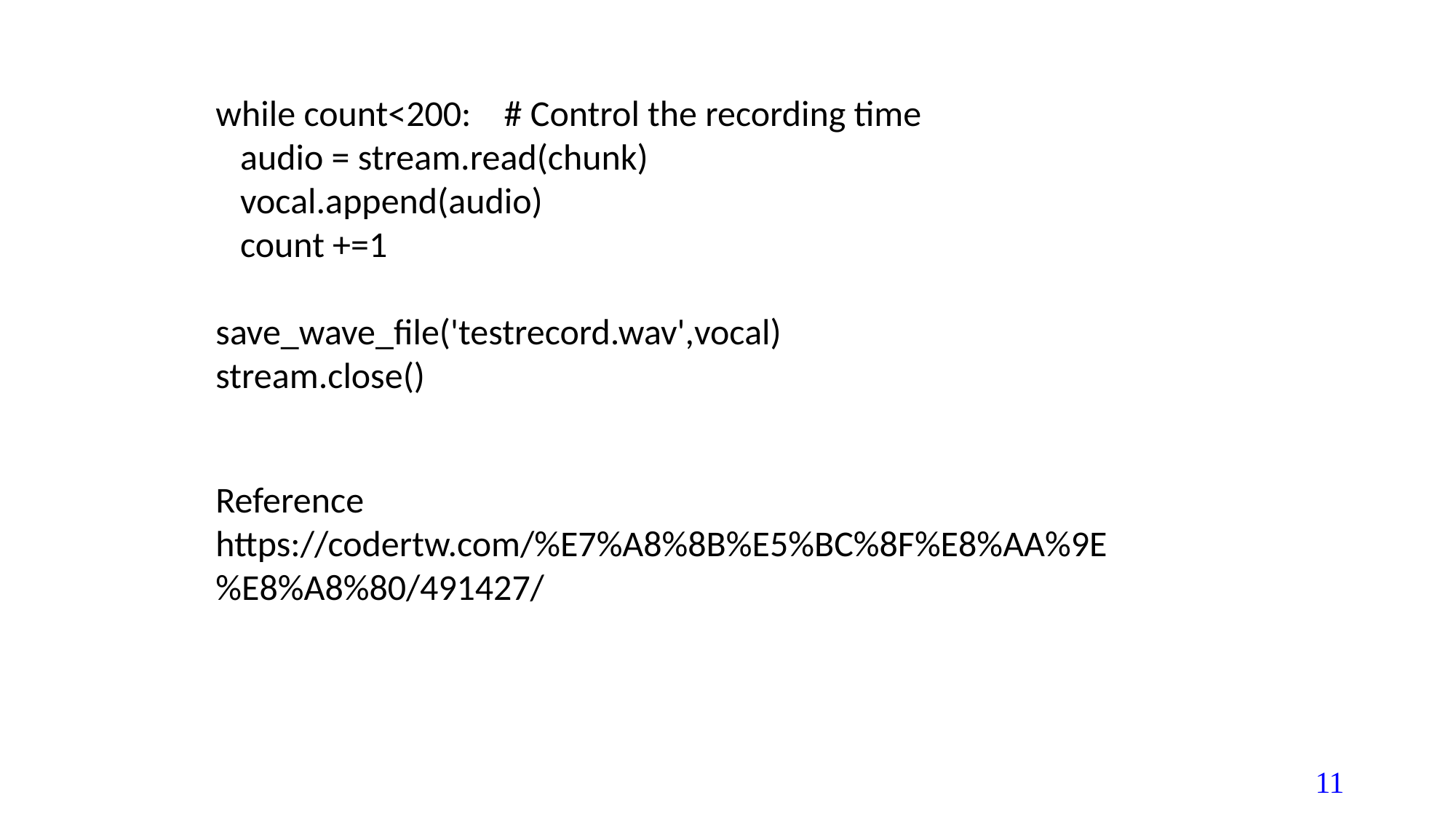

while count<200:    # Control the recording time
   audio = stream.read(chunk)
   vocal.append(audio)
   count +=1

save_wave_file('testrecord.wav',vocal)
stream.close()

Reference
https://codertw.com/%E7%A8%8B%E5%BC%8F%E8%AA%9E%E8%A8%80/491427/
11